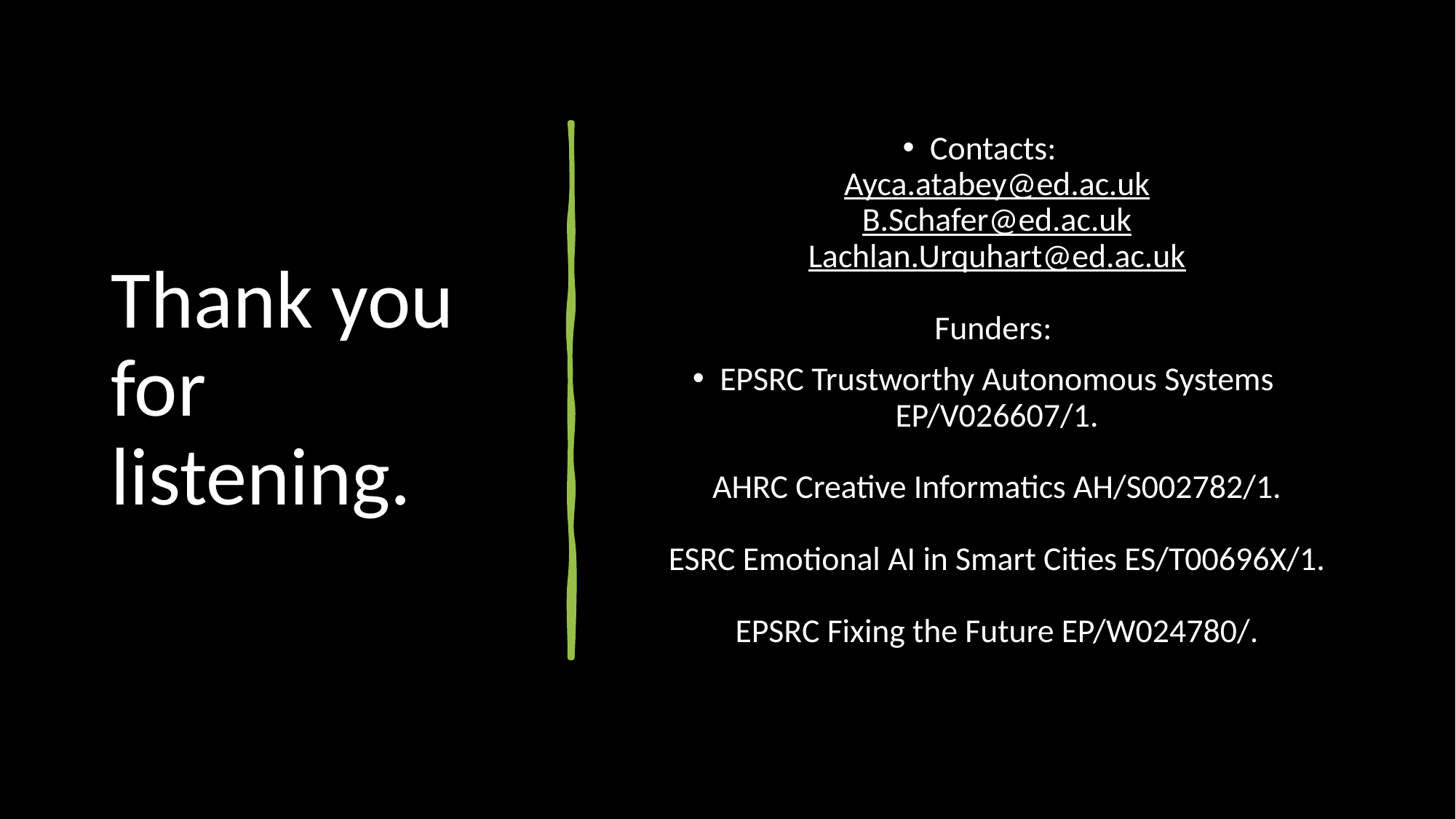

# Thank you for listening.
Contacts:
Ayca.atabey@ed.ac.uk
B.Schafer@ed.ac.uk
Lachlan.Urquhart@ed.ac.uk
Funders:
EPSRC Trustworthy Autonomous Systems EP/V026607/1.
AHRC Creative Informatics AH/S002782/1.
ESRC Emotional AI in Smart Cities ES/T00696X/1.
EPSRC Fixing the Future EP/W024780/.